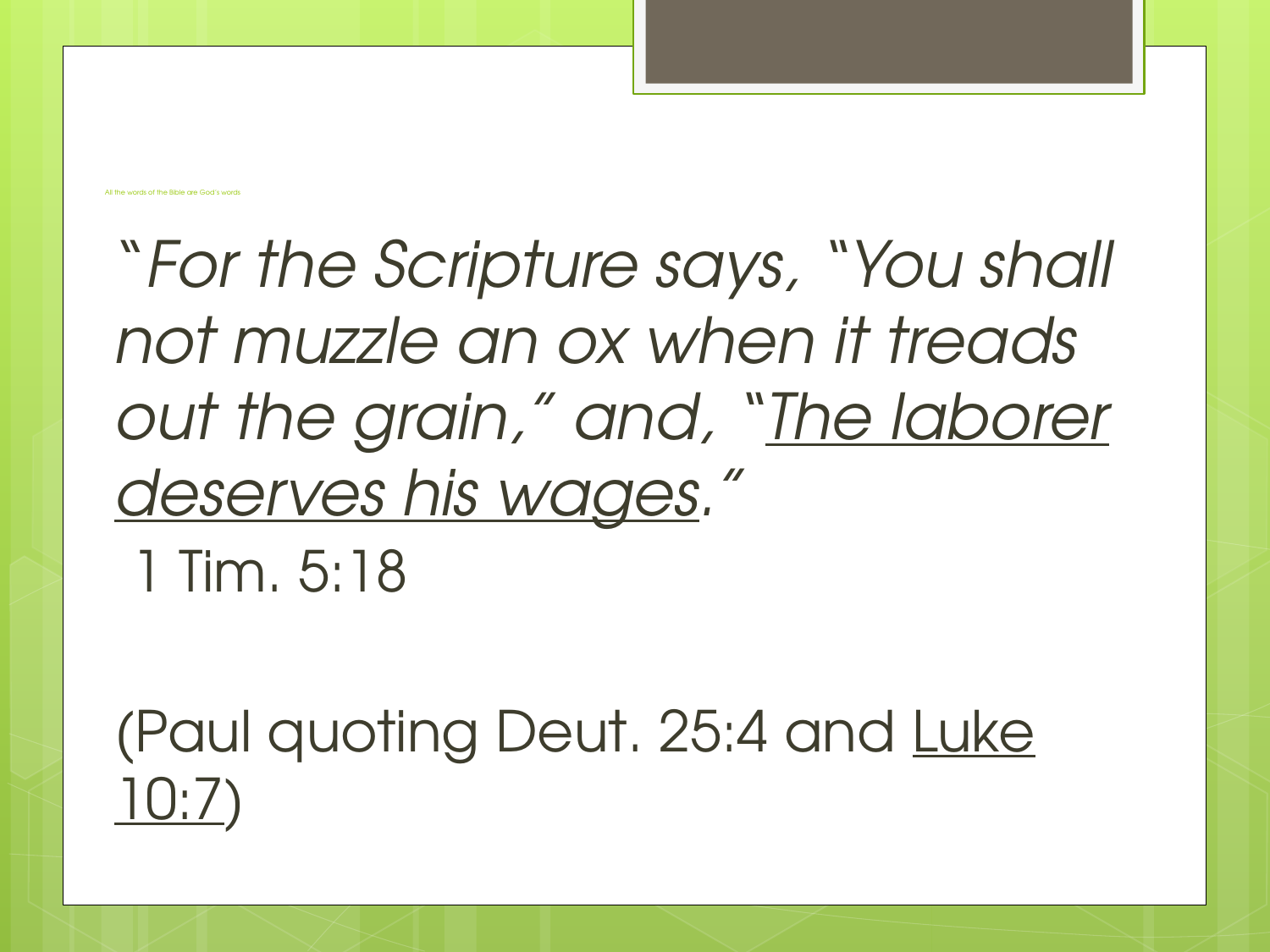

# All the words of the Bible are God’s words

“For the Scripture says, “You shall not muzzle an ox when it treads out the grain,” and, “The laborer deserves his wages.”                         1 Tim. 5:18

(Paul quoting Deut. 25:4 and Luke 10:7)